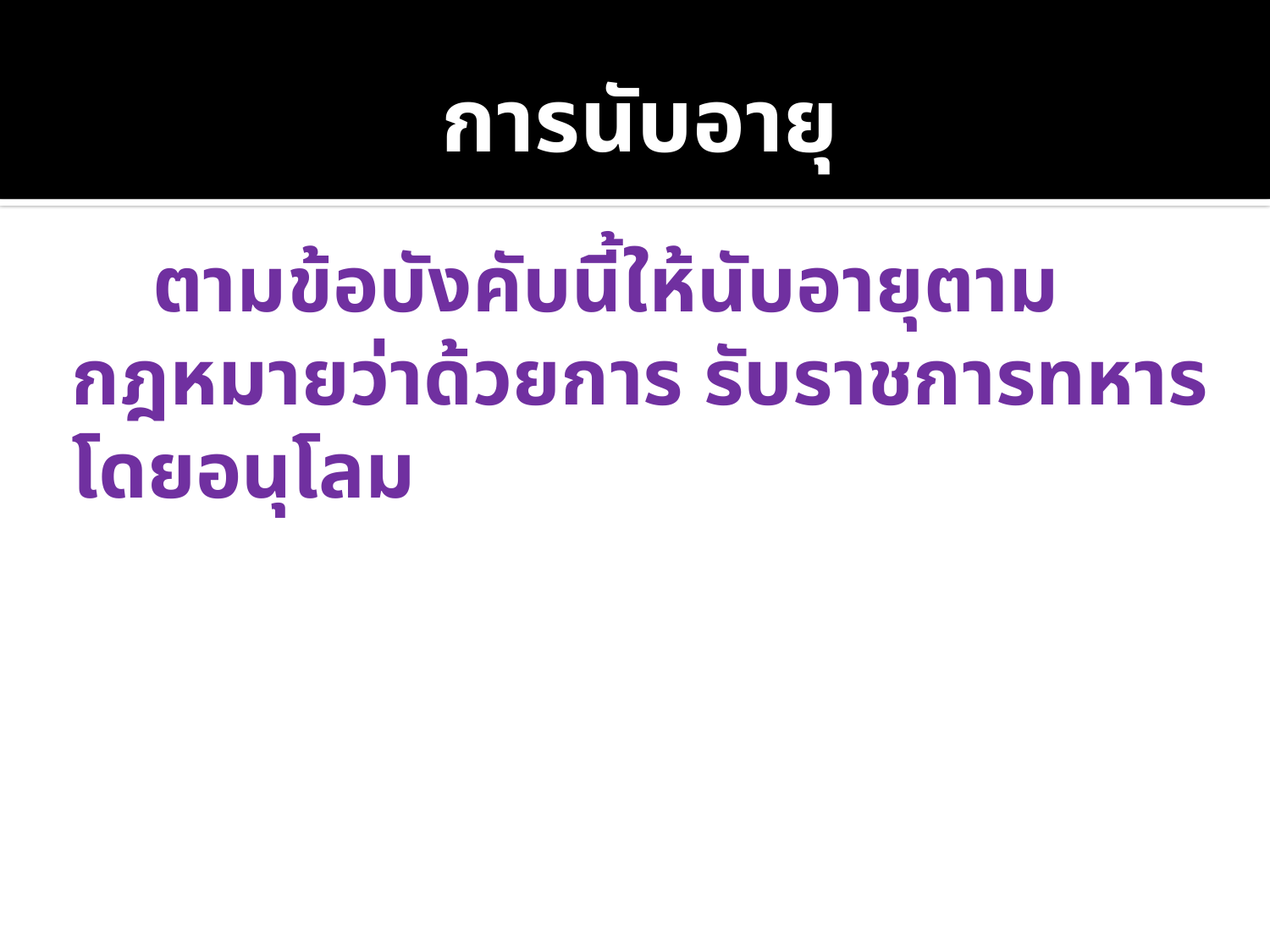

# การนับอายุ
    ตามข้อบังคับนี้ให้นับอายุตามกฎหมายว่าด้วยการ รับราชการทหาร โดยอนุโลม